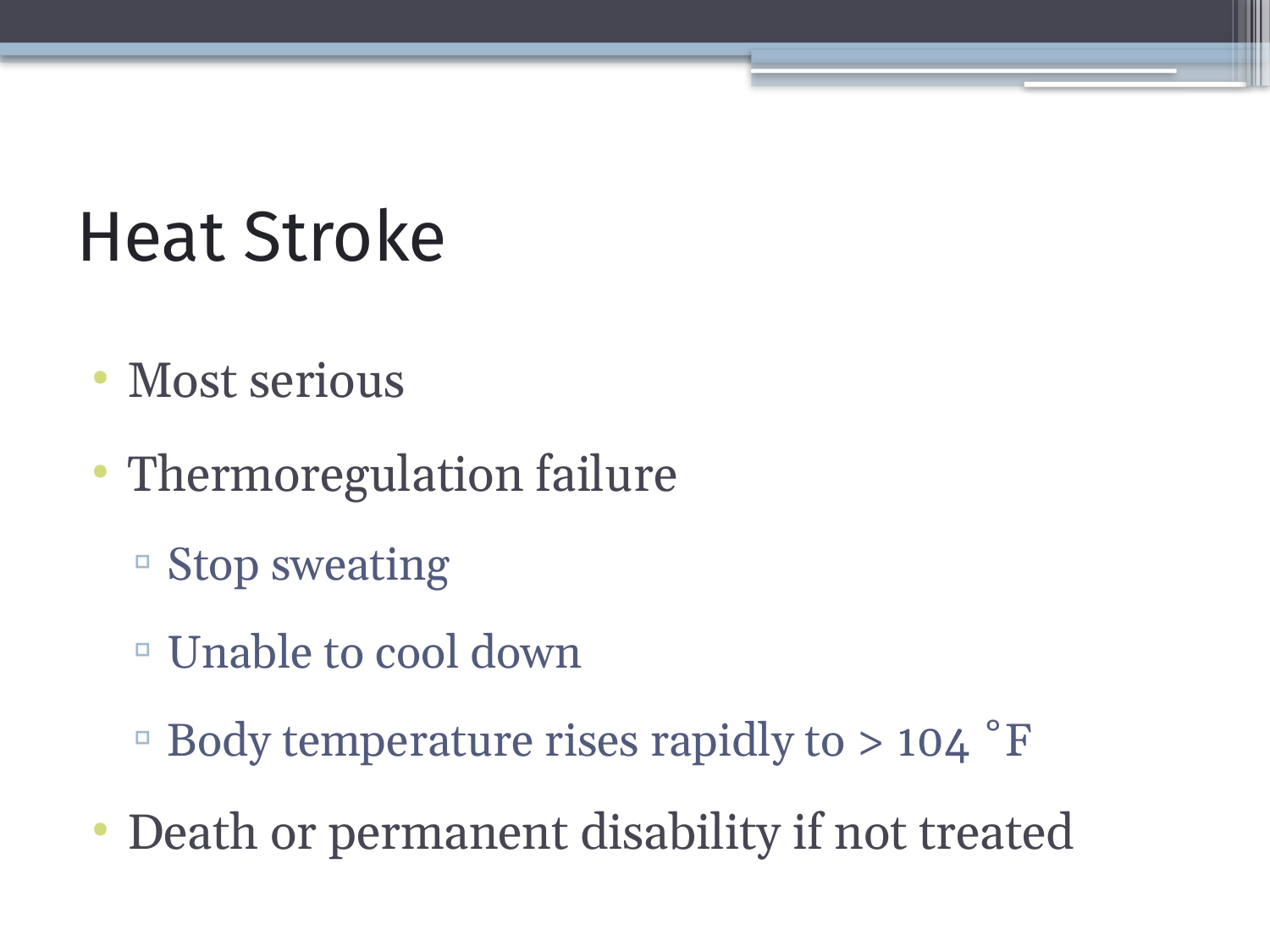

# Heat Stroke
Most serious
Thermoregulation failure
Stop sweating
Unable to cool down
Body temperature rises rapidly to > 104 ˚F
Death or permanent disability if not treated